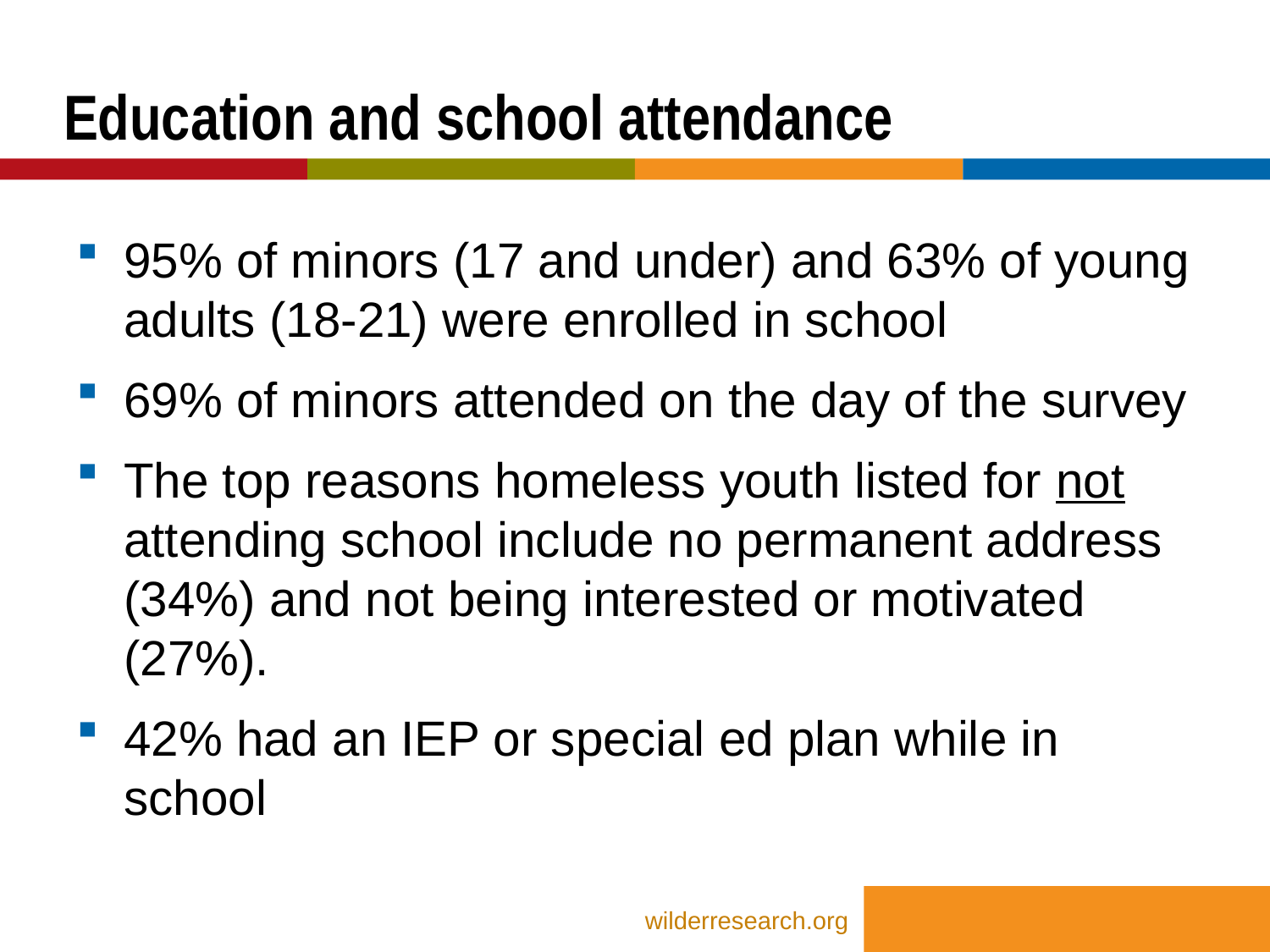

# Education and school attendance
95% of minors (17 and under) and 63% of young adults (18-21) were enrolled in school
69% of minors attended on the day of the survey
The top reasons homeless youth listed for not attending school include no permanent address (34%) and not being interested or motivated (27%).
42% had an IEP or special ed plan while in school

wilderresearch.org